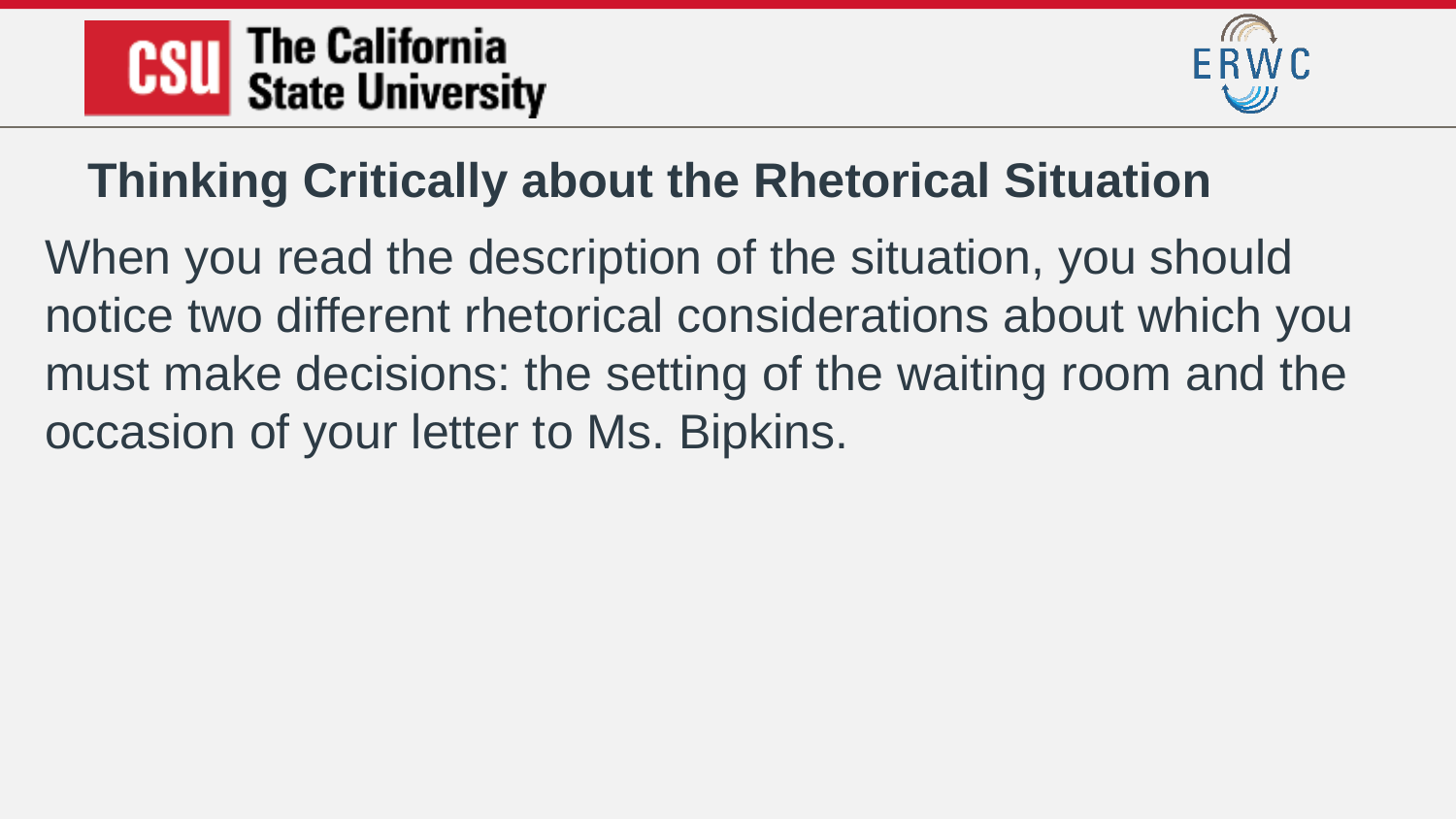

# Thinking Critically about the Rhetorical Situation
When you read the description of the situation, you should notice two different rhetorical considerations about which you must make decisions: the setting of the waiting room and the occasion of your letter to Ms. Bipkins.